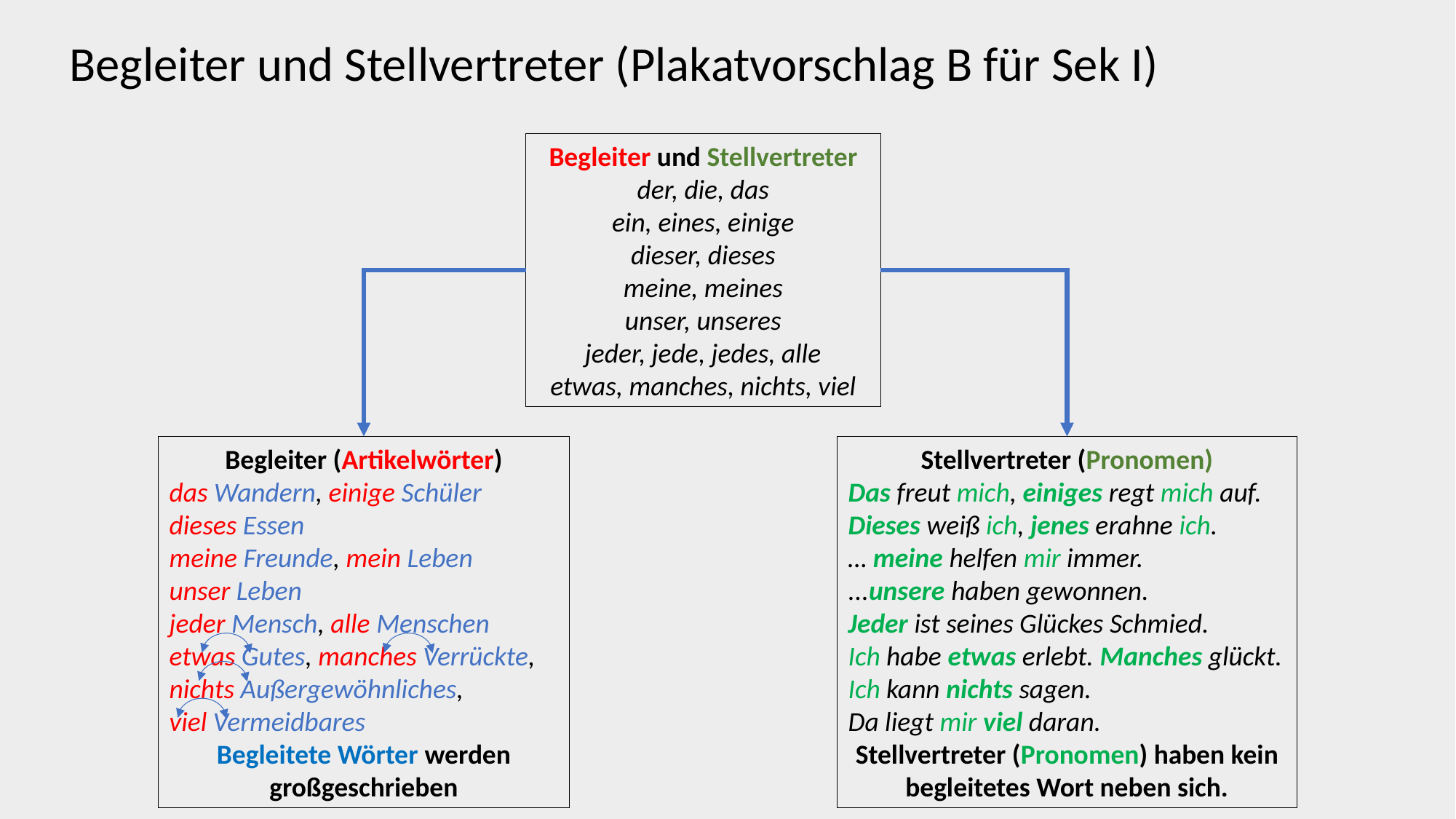

# Begleiter und Stellvertreter (Plakatvorschlag B für Sek I)
Begleiter und Stellvertreter
der, die, das
ein, eines, einige
dieser, dieses
meine, meines
unser, unseres
jeder, jede, jedes, alle
etwas, manches, nichts, viel
Begleiter (Artikelwörter)
das Wandern, einige Schüler
dieses Essen
meine Freunde, mein Leben
unser Leben
jeder Mensch, alle Menschen
etwas Gutes, manches Verrückte, nichts Außergewöhnliches,
viel Vermeidbares
Begleitete Wörter werden großgeschrieben
Stellvertreter (Pronomen)
Das freut mich, einiges regt mich auf.
Dieses weiß ich, jenes erahne ich.
… meine helfen mir immer.
...unsere haben gewonnen.
Jeder ist seines Glückes Schmied.
Ich habe etwas erlebt. Manches glückt.
Ich kann nichts sagen.
Da liegt mir viel daran.
Stellvertreter (Pronomen) haben kein begleitetes Wort neben sich.